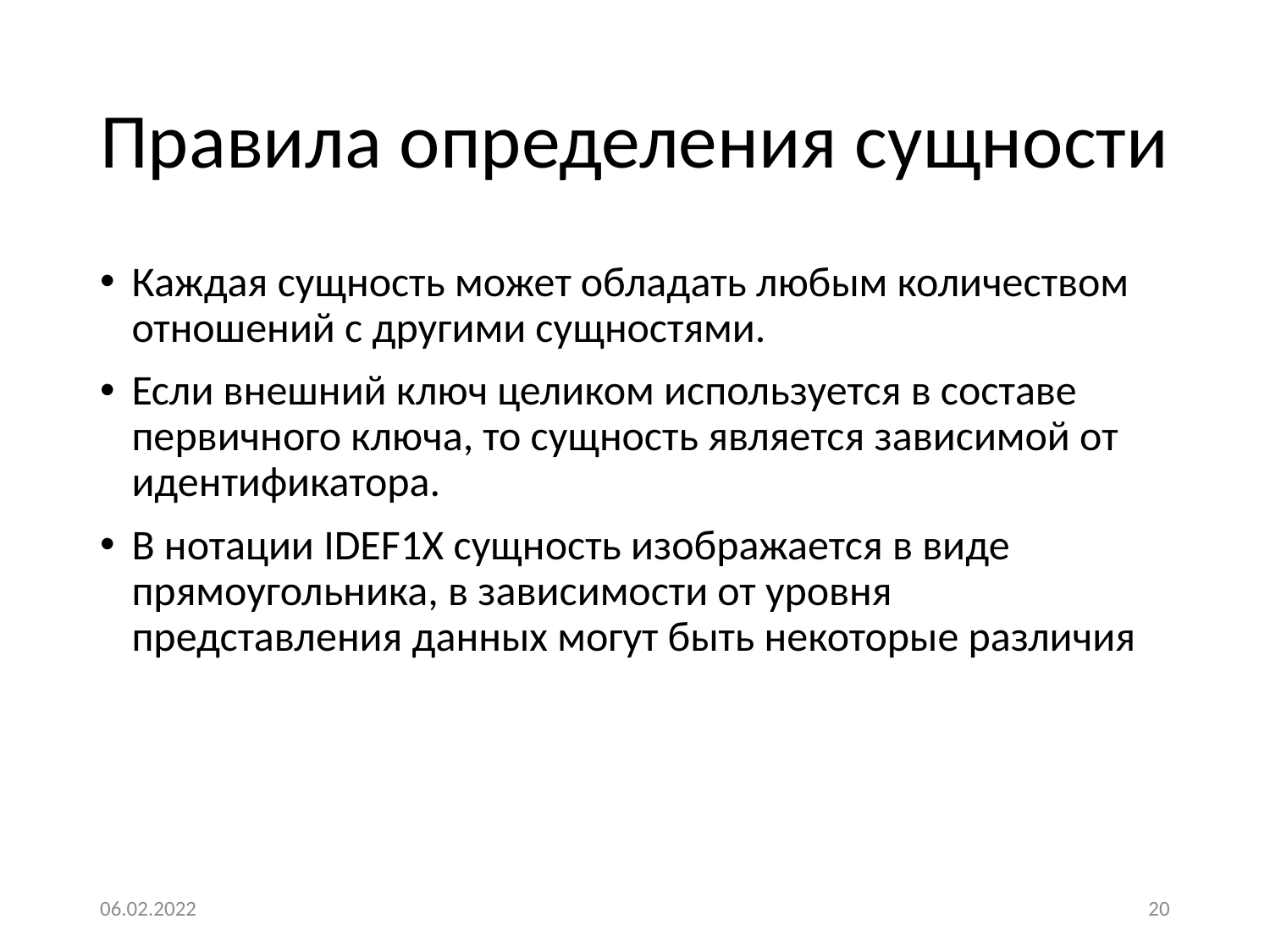

# Правила определения сущности
Каждая сущность может обладать любым количеством отношений с другими сущностями.
Если внешний ключ целиком используется в составе первичного ключа, то сущность является зависимой от идентификатора.
В нотации IDEF1X сущность изображается в виде прямоугольника, в зависимости от уровня представления данных могут быть некоторые различия
06.02.2022
20